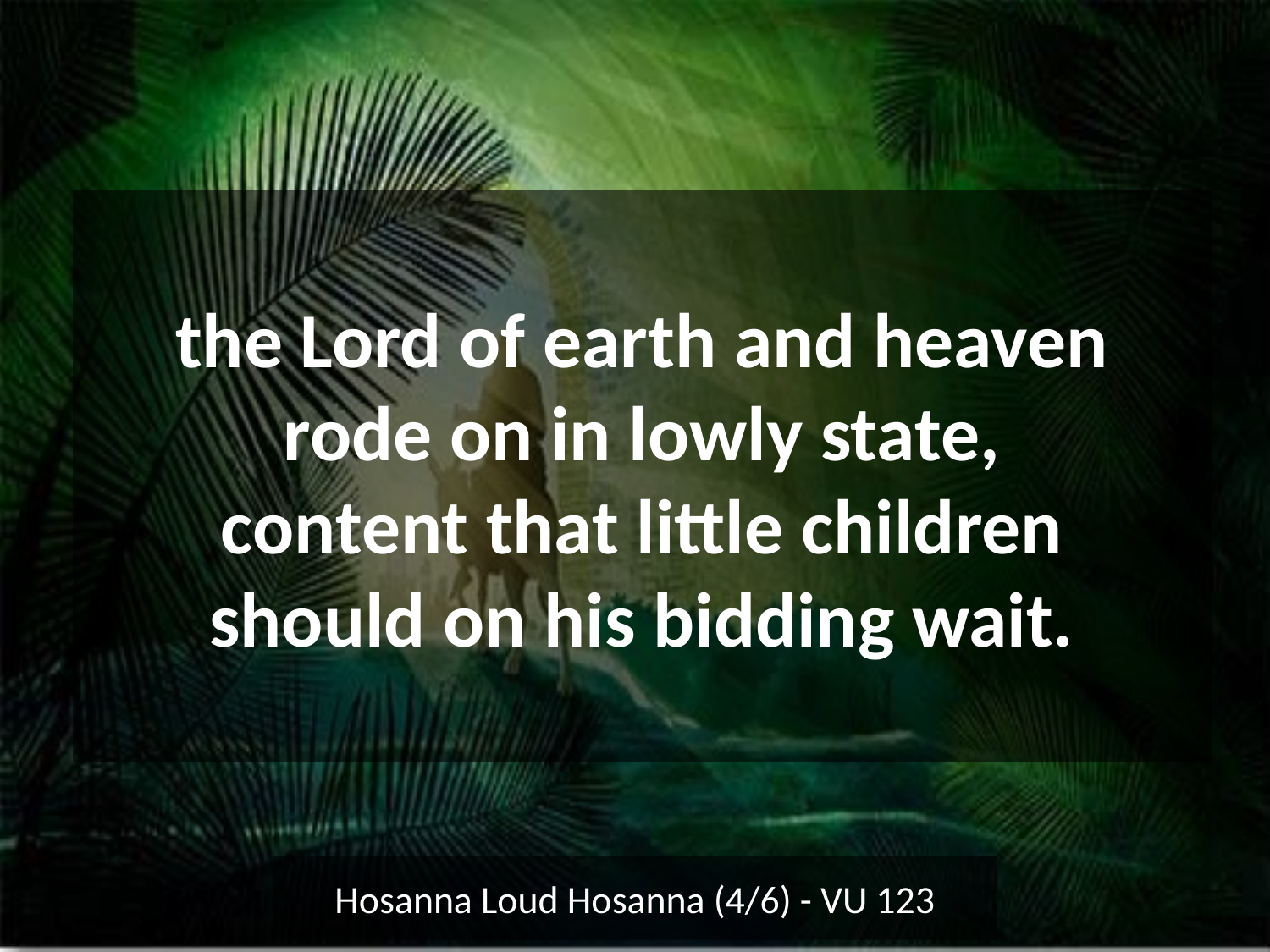

the Lord of earth and heaven
rode on in lowly state,
content that little children
should on his bidding wait.
Hosanna Loud Hosanna (4/6) - VU 123